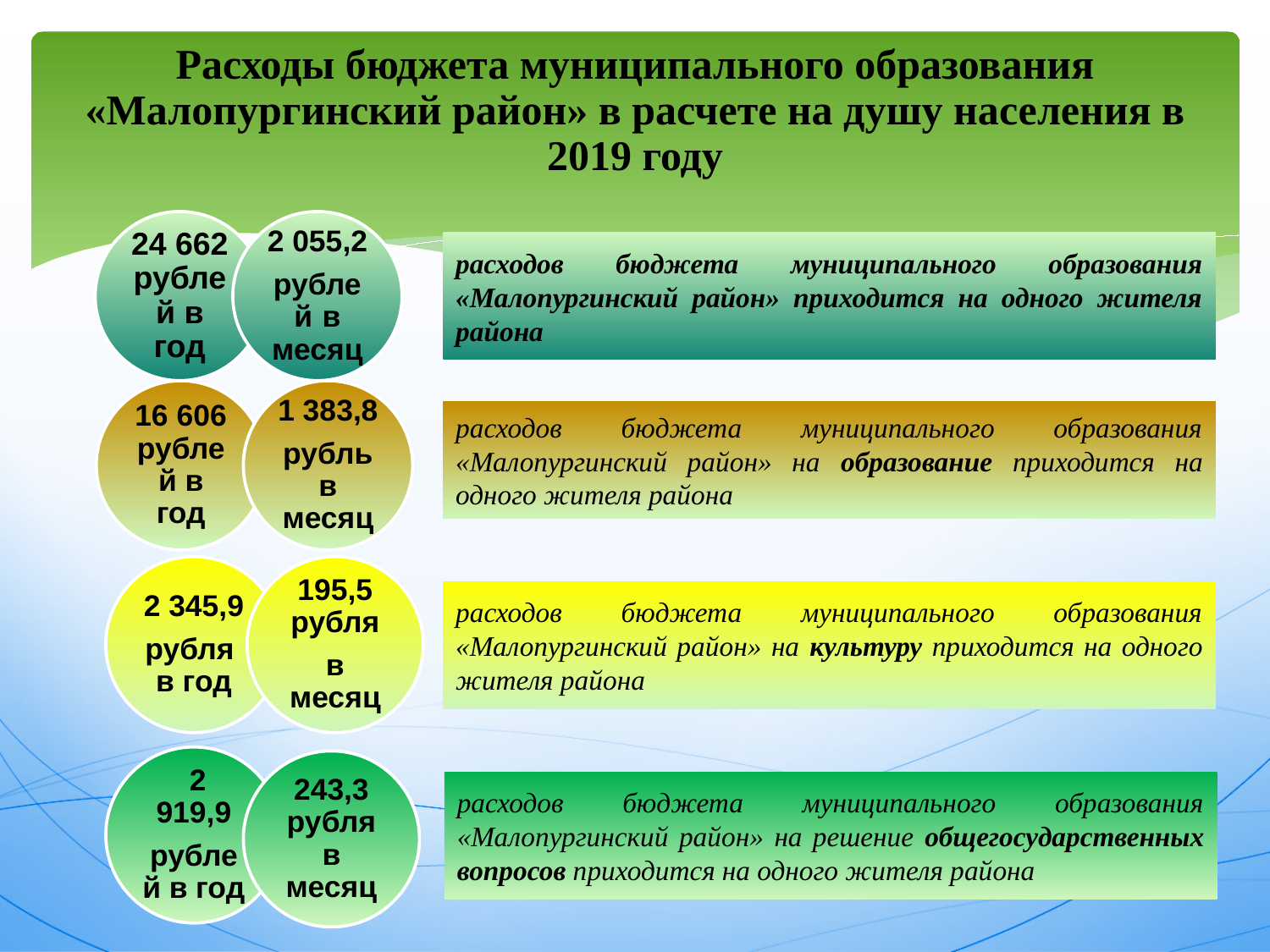

# Расходы бюджета муниципального образования «Малопургинский район» в расчете на душу населения в 2019 году
24 662 рублей в год
2 055,2
рублей  в месяц
расходов бюджета муниципального образования «Малопургинский район» приходится на одного жителя района
16 606 рублей в год
1 383,8
рубль в месяц
расходов бюджета муниципального образования «Малопургинский район» на образование приходится на одного жителя района
2 345,9
рубля  в год
195,5 рубля
в месяц
расходов бюджета муниципального образования «Малопургинский район» на культуру приходится на одного жителя района
 2 919,9
рублей в год
243,3 рубля в месяц
расходов бюджета муниципального образования «Малопургинский район» на решение общегосударственных вопросов приходится на одного жителя района